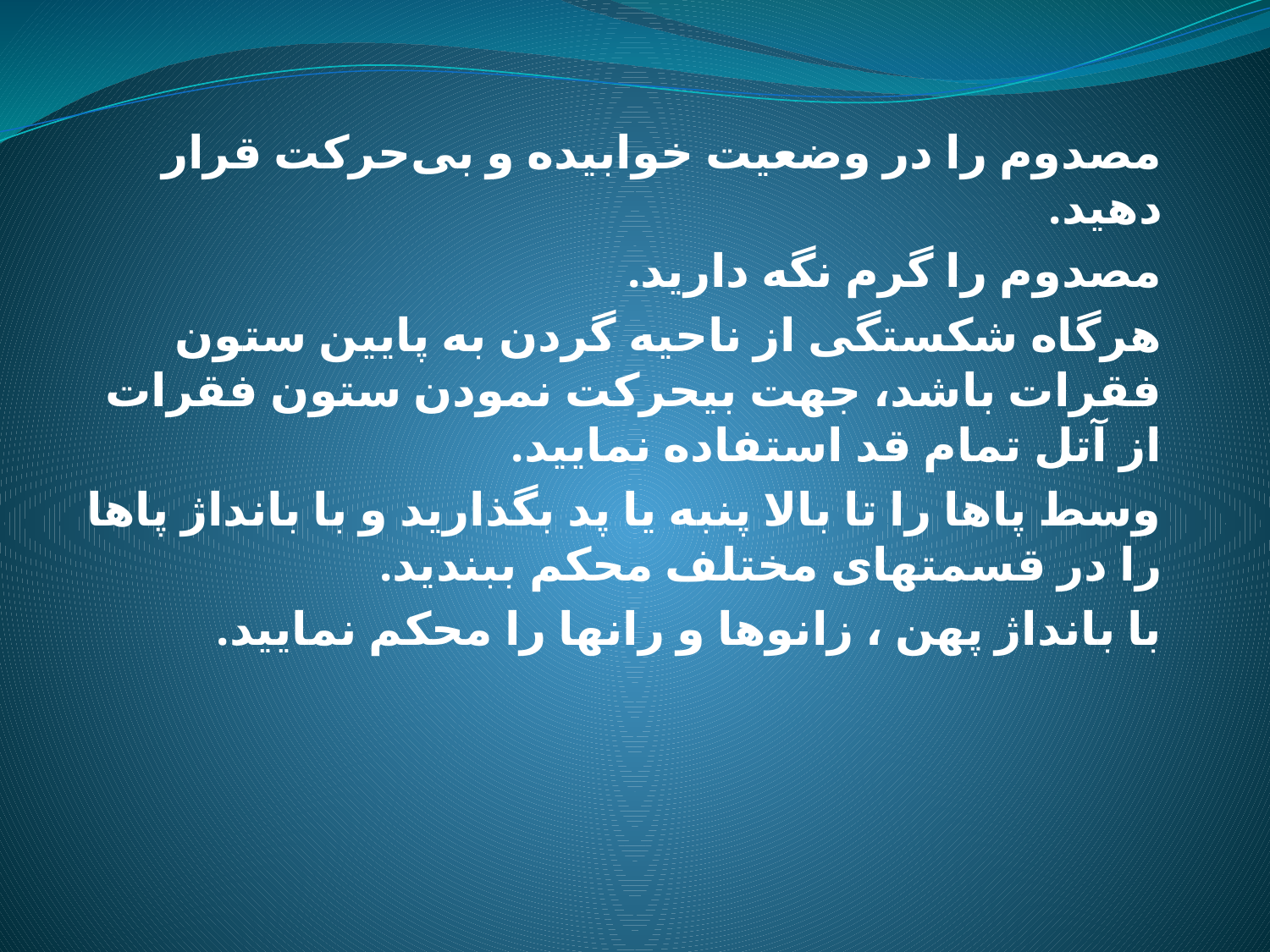

مصدوم را در وضعیت خوابیده و بی‌حرکت قرار دهید.
مصدوم را گرم نگه دارید.
هرگاه شکستگی از ناحیه گردن به پایین ستون فقرات باشد، جهت بیحرکت نمودن ستون فقرات از آتل تمام قد استفاده نمایید.
وسط پاها را تا بالا پنبه یا پد بگذارید و با بانداژ پاها را در قسمتهای مختلف محکم ببندید.
با بانداژ پهن ، زانوها و رانها را محکم نمایید.